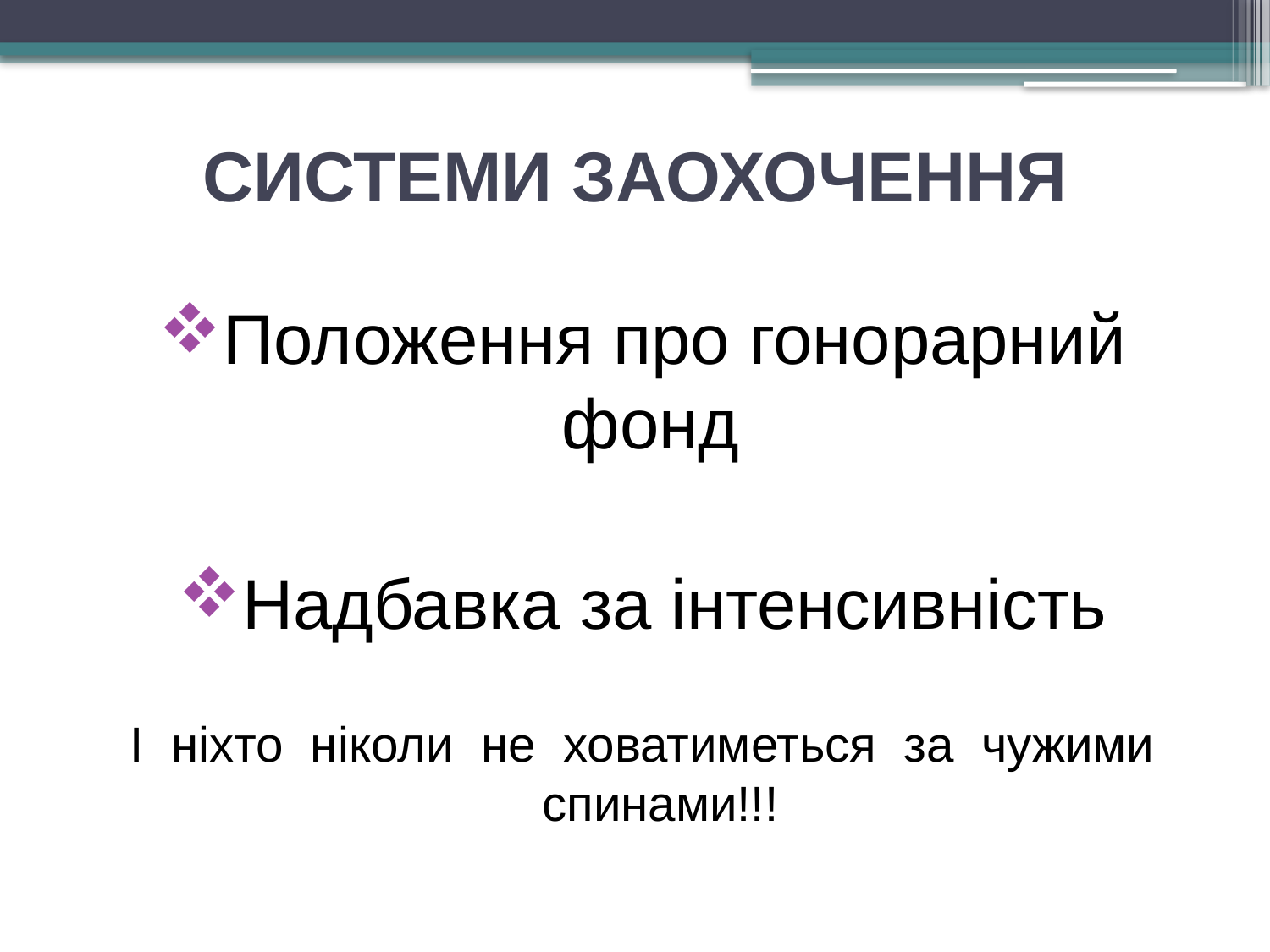

# СИСТЕМИ ЗАОХОЧЕННЯ
Положення про гонорарний фонд

Надбавка за інтенсивність

І  ніхто  ніколи  не  ховатиметься  за  чужими спинами!!!